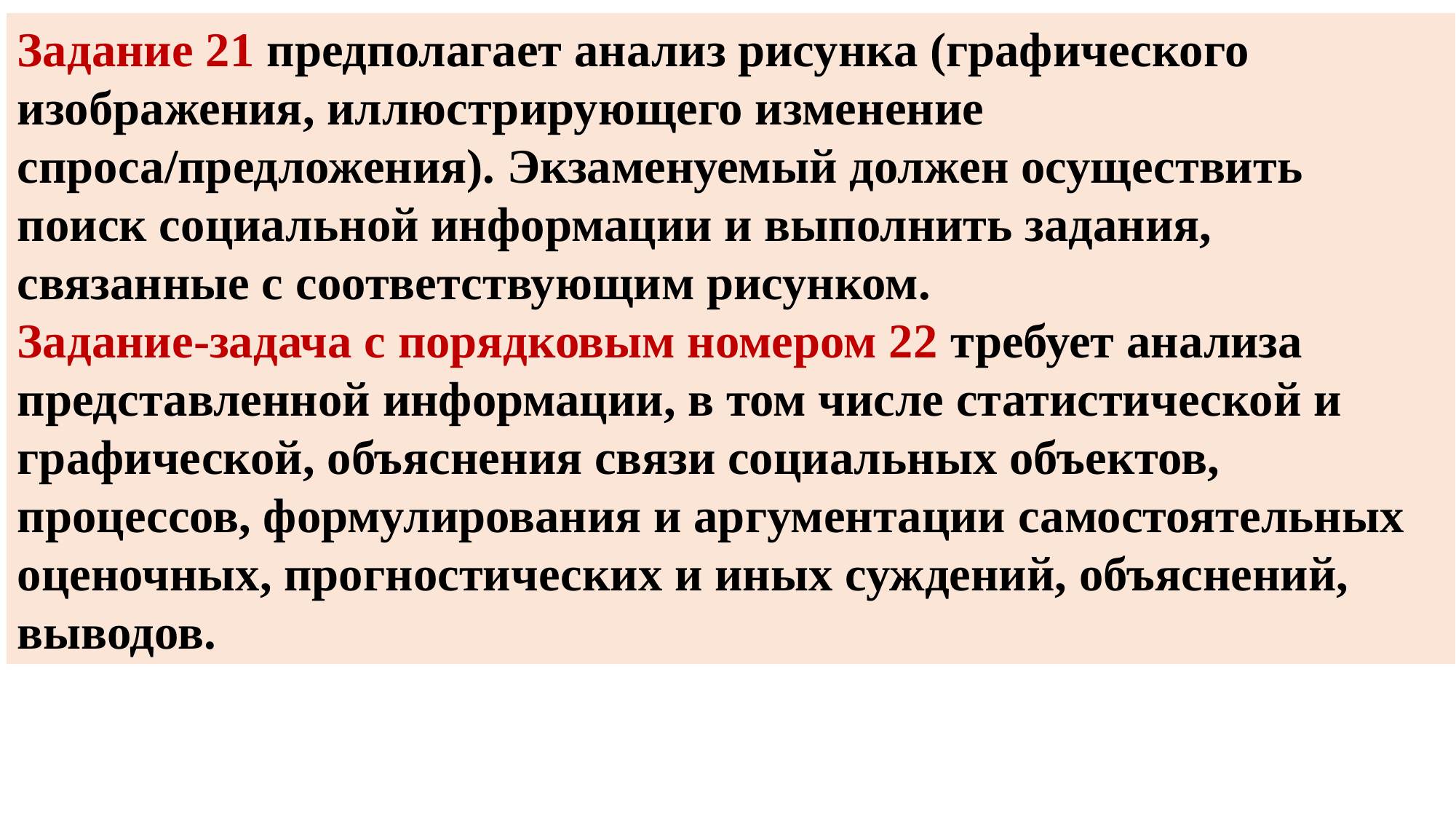

Задание 21 предполагает анализ рисунка (графического изображения, иллюстрирующего изменение спроса/предложения). Экзаменуемый должен осуществить поиск социальной информации и выполнить задания, связанные с соответствующим рисунком.
Задание-задача с порядковым номером 22 требует анализа
представленной информации, в том числе статистической и графической, объяснения связи социальных объектов, процессов, формулирования и аргументации самостоятельных оценочных, прогностических и иных суждений, объяснений, выводов.